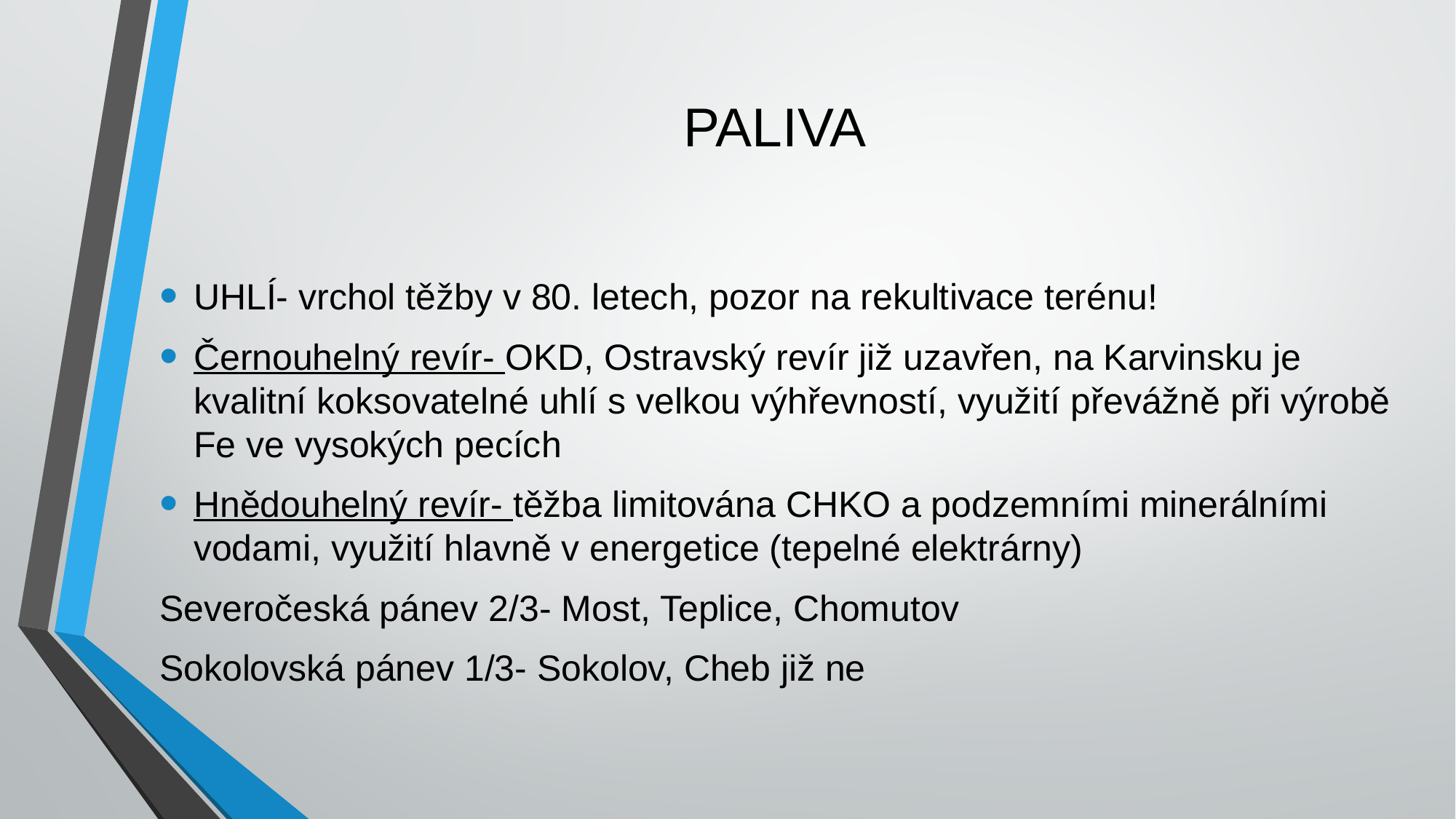

# PALIVA
UHLÍ- vrchol těžby v 80. letech, pozor na rekultivace terénu!
Černouhelný revír- OKD, Ostravský revír již uzavřen, na Karvinsku je kvalitní koksovatelné uhlí s velkou výhřevností, využití převážně při výrobě Fe ve vysokých pecích
Hnědouhelný revír- těžba limitována CHKO a podzemními minerálními vodami, využití hlavně v energetice (tepelné elektrárny)
Severočeská pánev 2/3- Most, Teplice, Chomutov
Sokolovská pánev 1/3- Sokolov, Cheb již ne